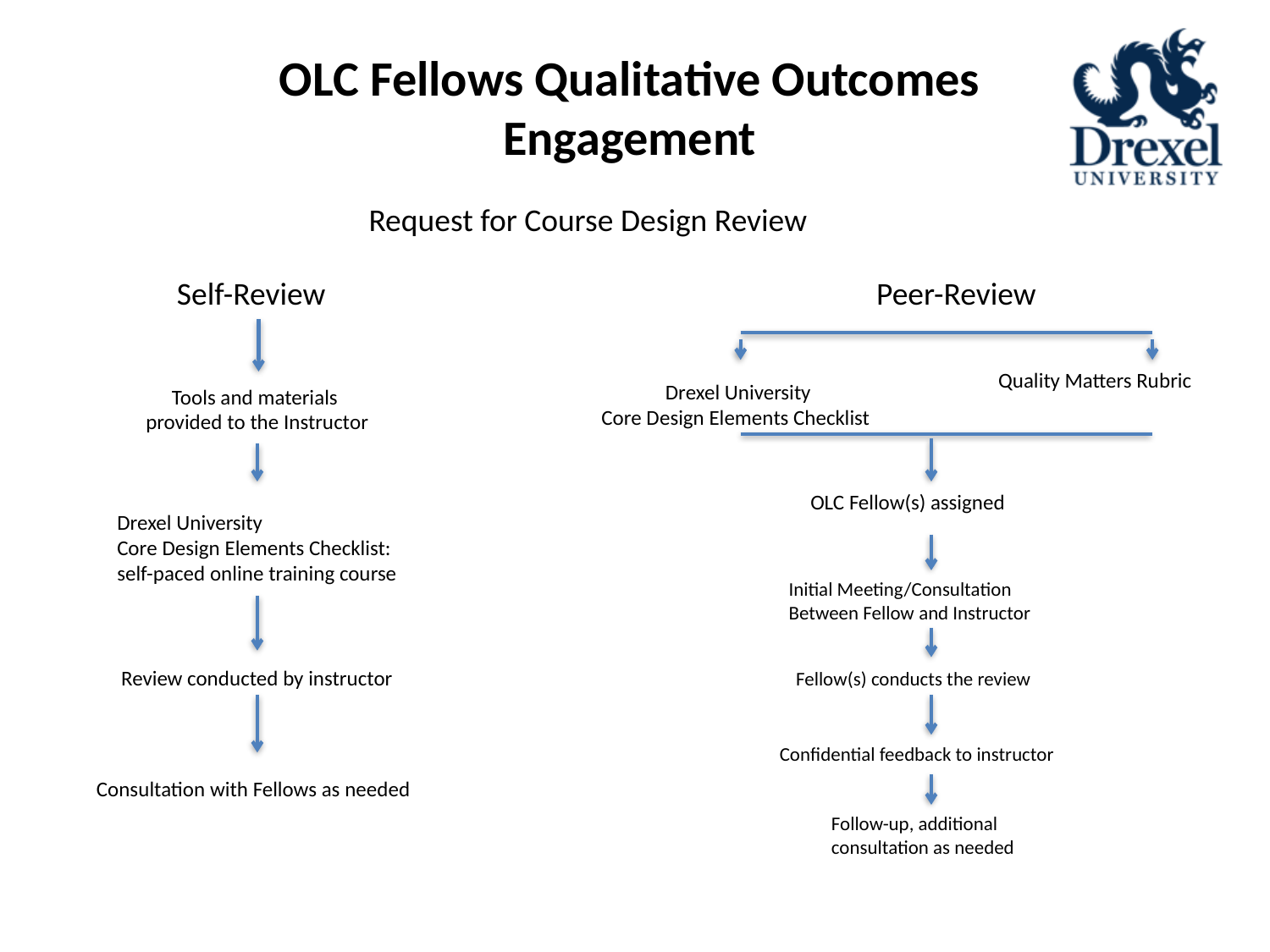

OLC Fellows Qualitative Outcomes Engagement
Request for Course Design Review
Self-Review
Peer-Review
Quality Matters Rubric
Drexel University
Core Design Elements Checklist
Tools and materials
provided to the Instructor
OLC Fellow(s) assigned
Drexel University
Core Design Elements Checklist:
self-paced online training course
Initial Meeting/Consultation
Between Fellow and Instructor
Review conducted by instructor
Fellow(s) conducts the review
Confidential feedback to instructor
Consultation with Fellows as needed
Follow-up, additional
consultation as needed